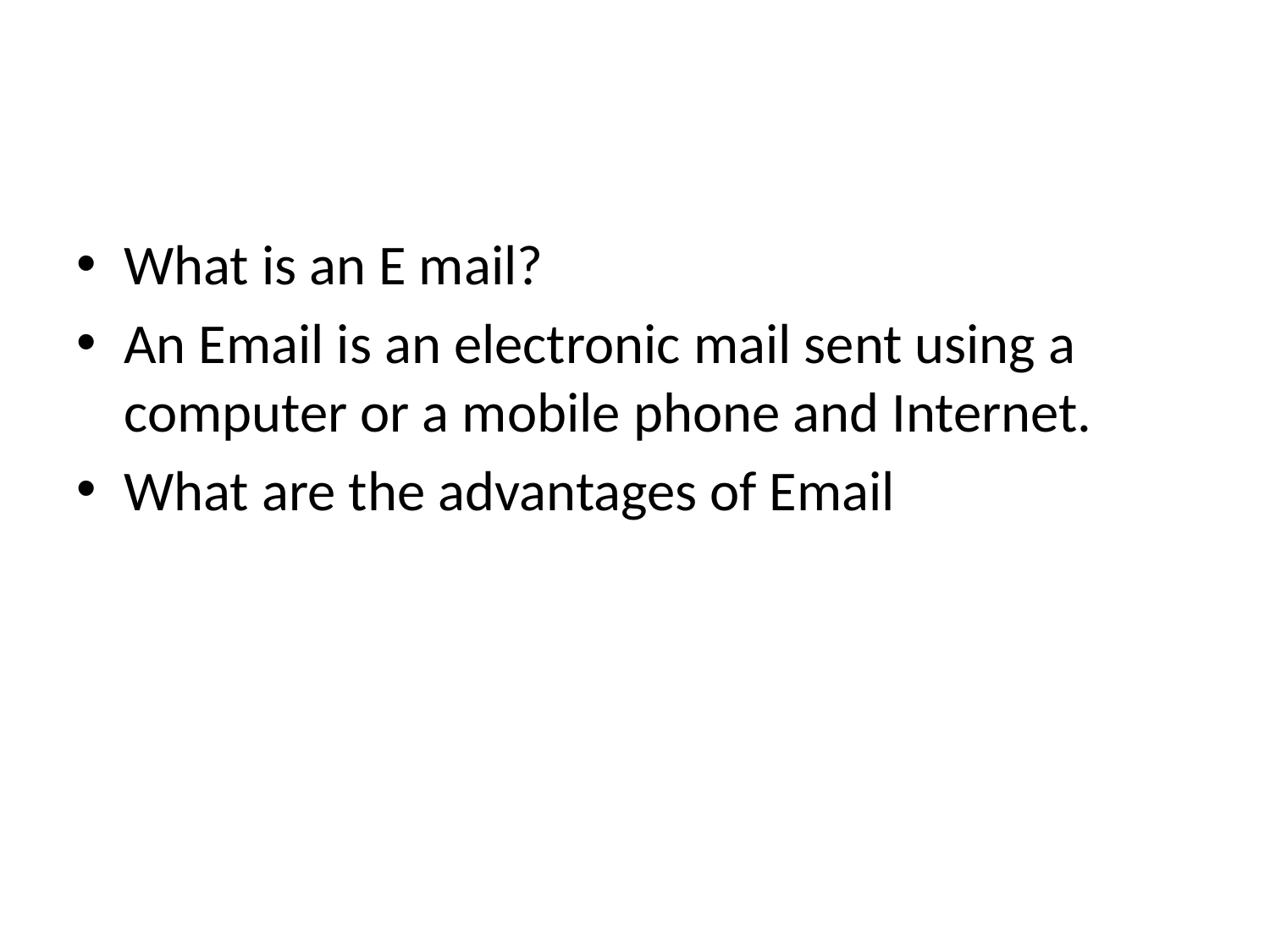

#
What is an E mail?
An Email is an electronic mail sent using a computer or a mobile phone and Internet.
What are the advantages of Email